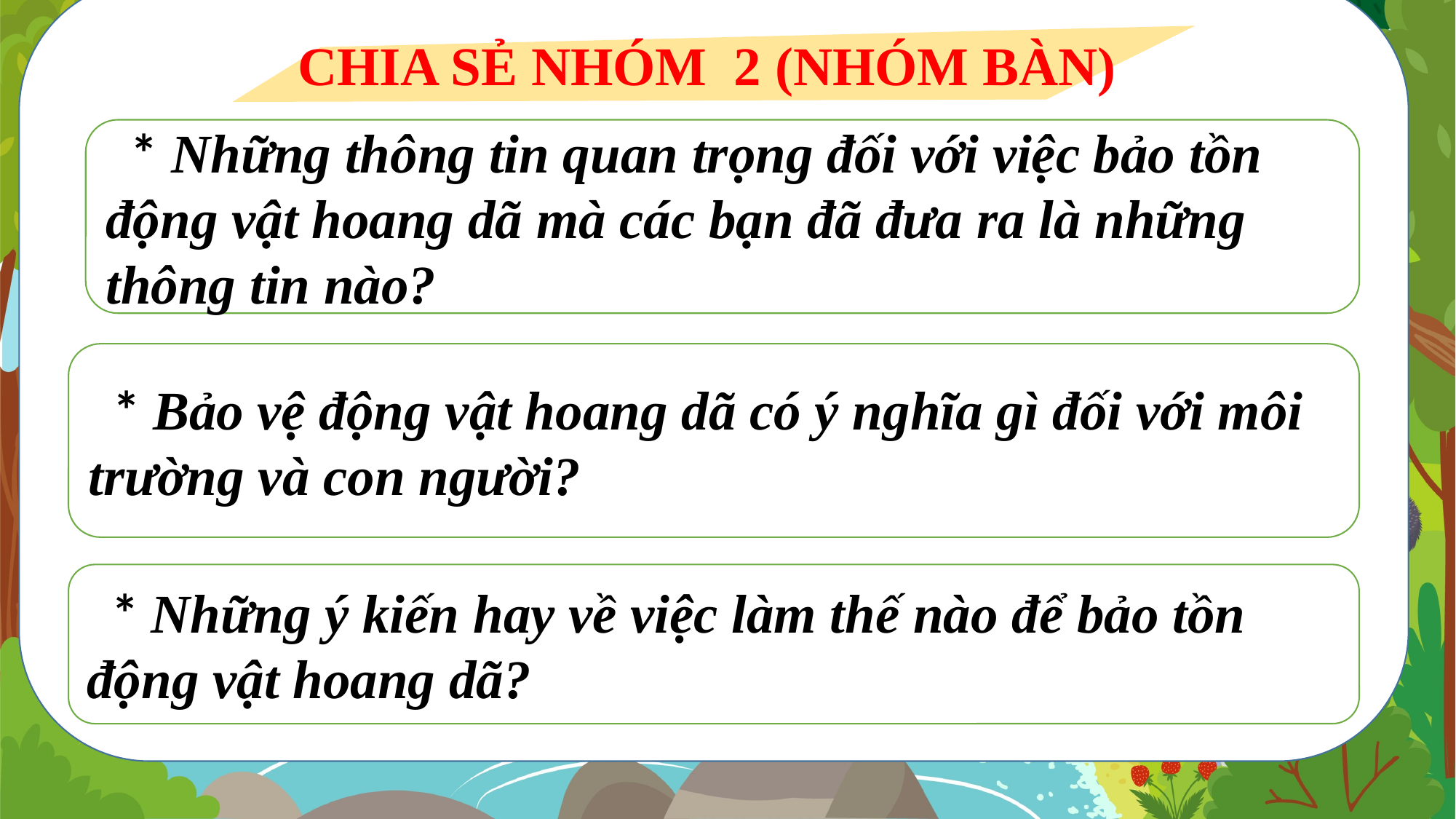

CHIA SẺ NHÓM  2 (NHÓM BÀN)
   * Những thông tin quan trọng đối với việc bảo tồn động vật hoang dã mà các bạn đã đưa ra là những thông tin nào?
   * Bảo vệ động vật hoang dã có ý nghĩa gì đối với môi trường và con người?
   * Những ý kiến hay về việc làm thế nào để bảo tồn động vật hoang dã?